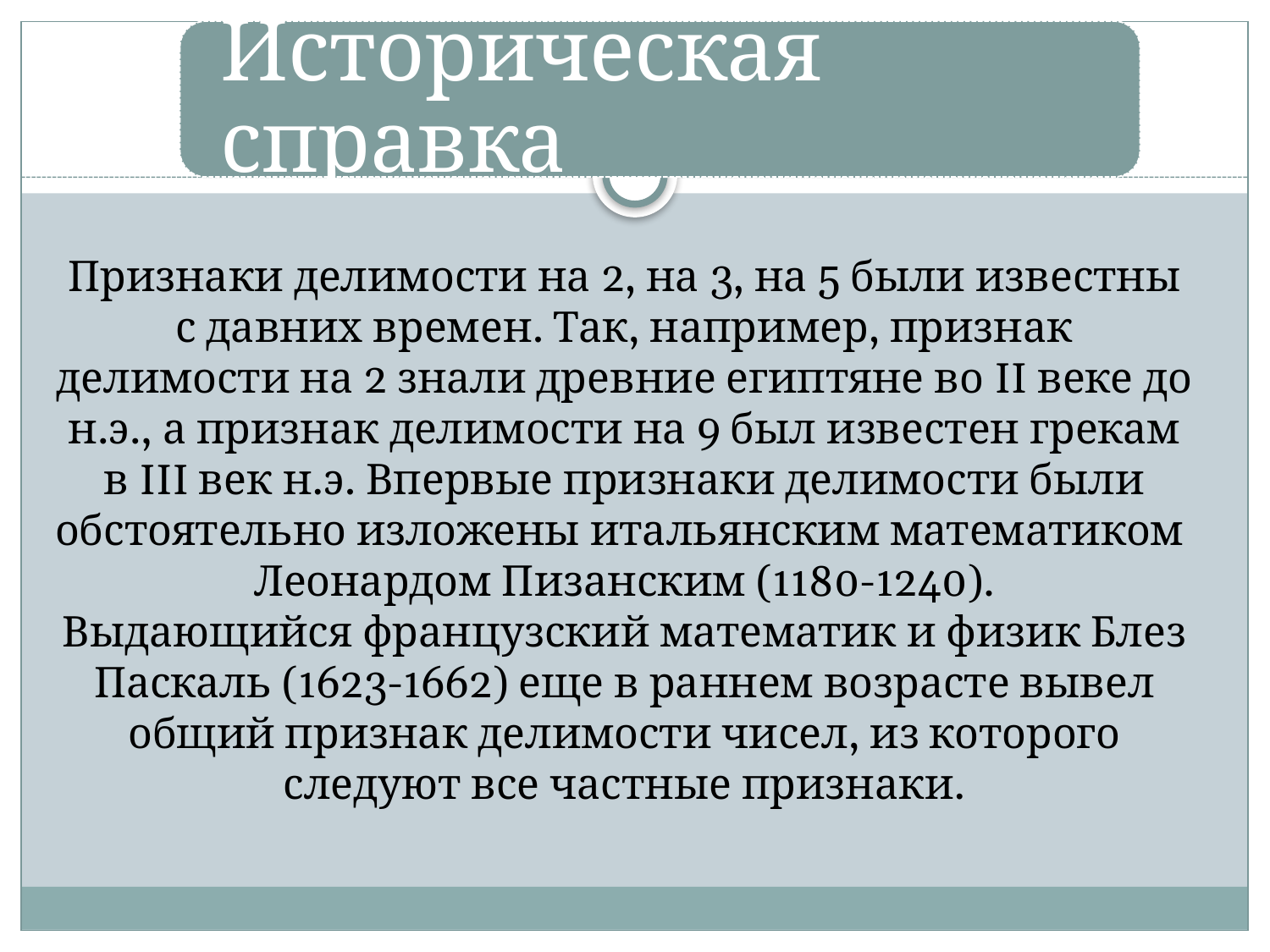

Историческая справка
Признаки делимости на 2, на 3, на 5 были известны с давних времен. Так, например, признак делимости на 2 знали древние египтяне во II веке до н.э., а признак делимости на 9 был известен грекам в III век н.э. Впервые признаки делимости были обстоятельно изложены итальянским математиком
Леонардом Пизанским (1180-1240).
Выдающийся французский математик и физик Блез Паскаль (1623-1662) еще в раннем возрасте вывел общий признак делимости чисел, из которого следуют все частные признаки.